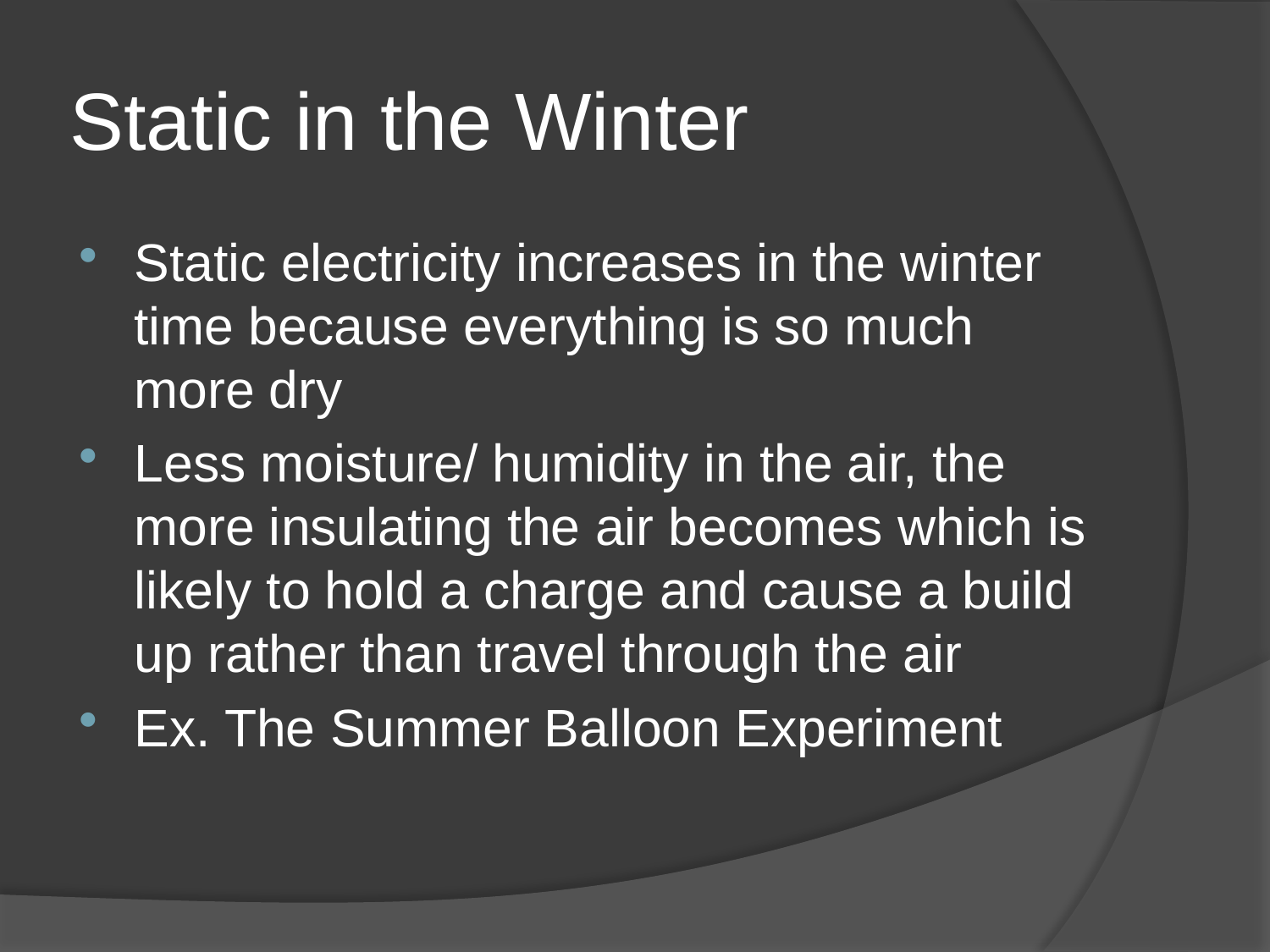

# Static in the Winter
Static electricity increases in the winter time because everything is so much more dry
Less moisture/ humidity in the air, the more insulating the air becomes which is likely to hold a charge and cause a build up rather than travel through the air
Ex. The Summer Balloon Experiment